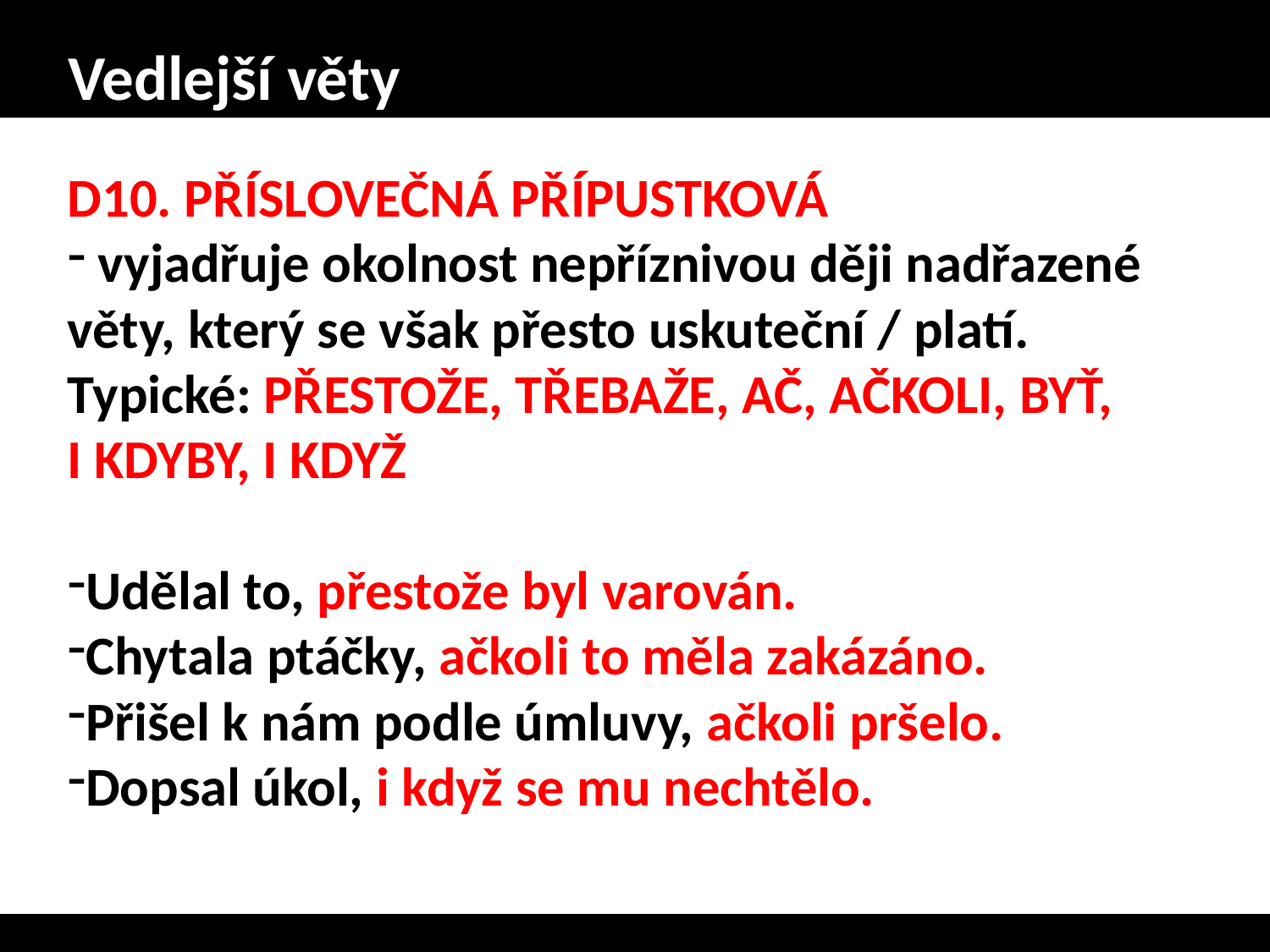

# Vedlejší věty

D10. PŘÍSLOVEČNÁ PŘÍPUSTKOVÁ
 vyjadřuje okolnost nepříznivou ději nadřazené věty, který se však přesto uskuteční / platí.
Typické: PŘESTOŽE, TŘEBAŽE, AČ, AČKOLI, BYŤ,
I KDYBY, I KDYŽ

Udělal to, přestože byl varován.
Chytala ptáčky, ačkoli to měla zakázáno.
Přišel k nám podle úmluvy, ačkoli pršelo.
Dopsal úkol, i když se mu nechtělo.